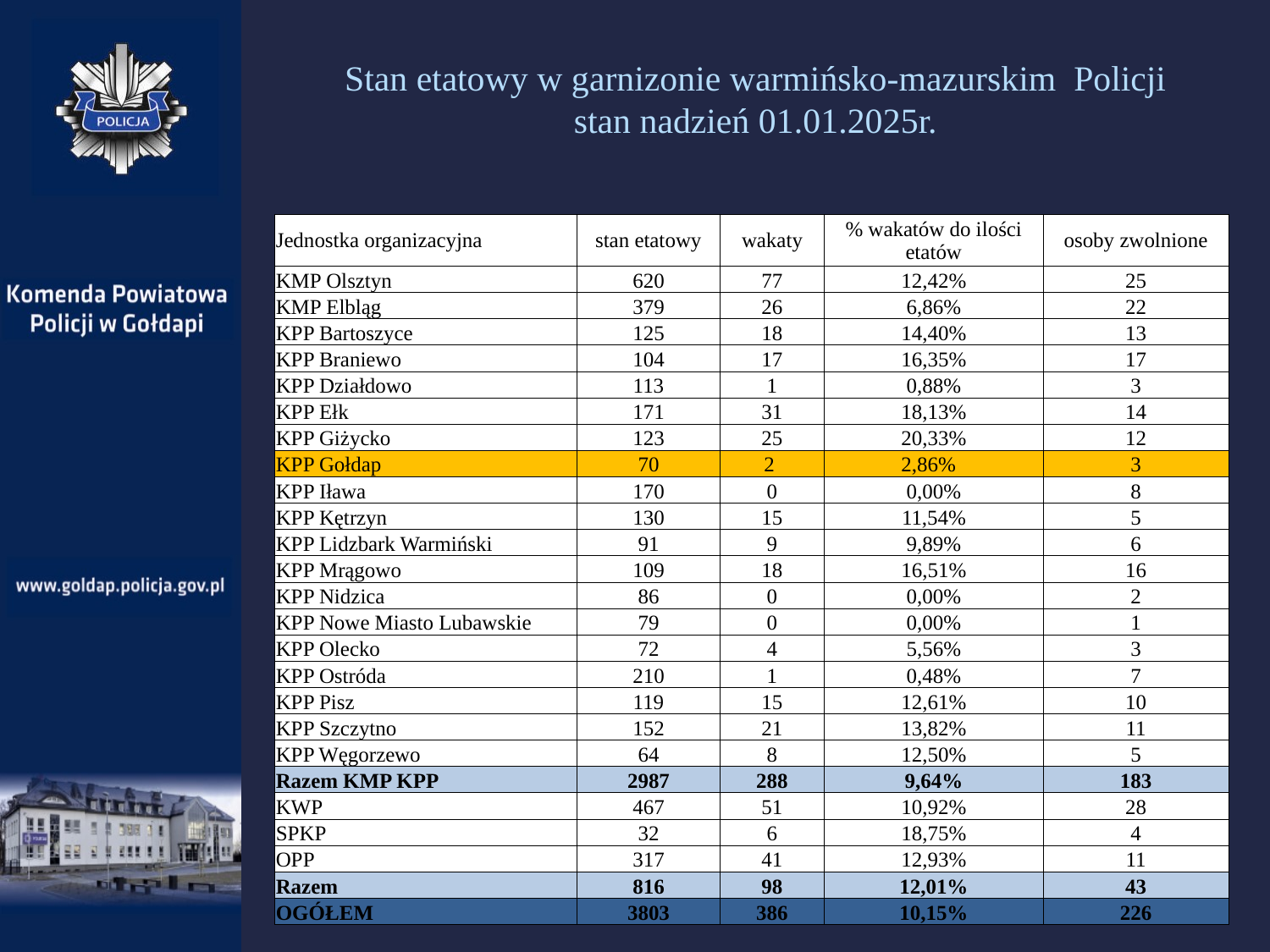

# Stan etatowy w garnizonie warmińsko-mazurskim  Policji stan nadzień 01.01.2025r.

| Jednostka organizacyjna | stan etatowy | wakaty | % wakatów do ilości etatów | osoby zwolnione |
| --- | --- | --- | --- | --- |
| KMP Olsztyn | 620 | 77 | 12,42% | 25 |
| KMP Elbląg | 379 | 26 | 6,86% | 22 |
| KPP Bartoszyce | 125 | 18 | 14,40% | 13 |
| KPP Braniewo | 104 | 17 | 16,35% | 17 |
| KPP Działdowo | 113 | 1 | 0,88% | 3 |
| KPP Ełk | 171 | 31 | 18,13% | 14 |
| KPP Giżycko | 123 | 25 | 20,33% | 12 |
| KPP Gołdap | 70 | 2 | 2,86% | 3 |
| KPP Iława | 170 | 0 | 0,00% | 8 |
| KPP Kętrzyn | 130 | 15 | 11,54% | 5 |
| KPP Lidzbark Warmiński | 91 | 9 | 9,89% | 6 |
| KPP Mrągowo | 109 | 18 | 16,51% | 16 |
| KPP Nidzica | 86 | 0 | 0,00% | 2 |
| KPP Nowe Miasto Lubawskie | 79 | 0 | 0,00% | 1 |
| KPP Olecko | 72 | 4 | 5,56% | 3 |
| KPP Ostróda | 210 | 1 | 0,48% | 7 |
| KPP Pisz | 119 | 15 | 12,61% | 10 |
| KPP Szczytno | 152 | 21 | 13,82% | 11 |
| KPP Węgorzewo | 64 | 8 | 12,50% | 5 |
| Razem KMP KPP | 2987 | 288 | 9,64% | 183 |
| KWP | 467 | 51 | 10,92% | 28 |
| SPKP | 32 | 6 | 18,75% | 4 |
| OPP | 317 | 41 | 12,93% | 11 |
| Razem | 816 | 98 | 12,01% | 43 |
| OGÓŁEM | 3803 | 386 | 10,15% | 226 |